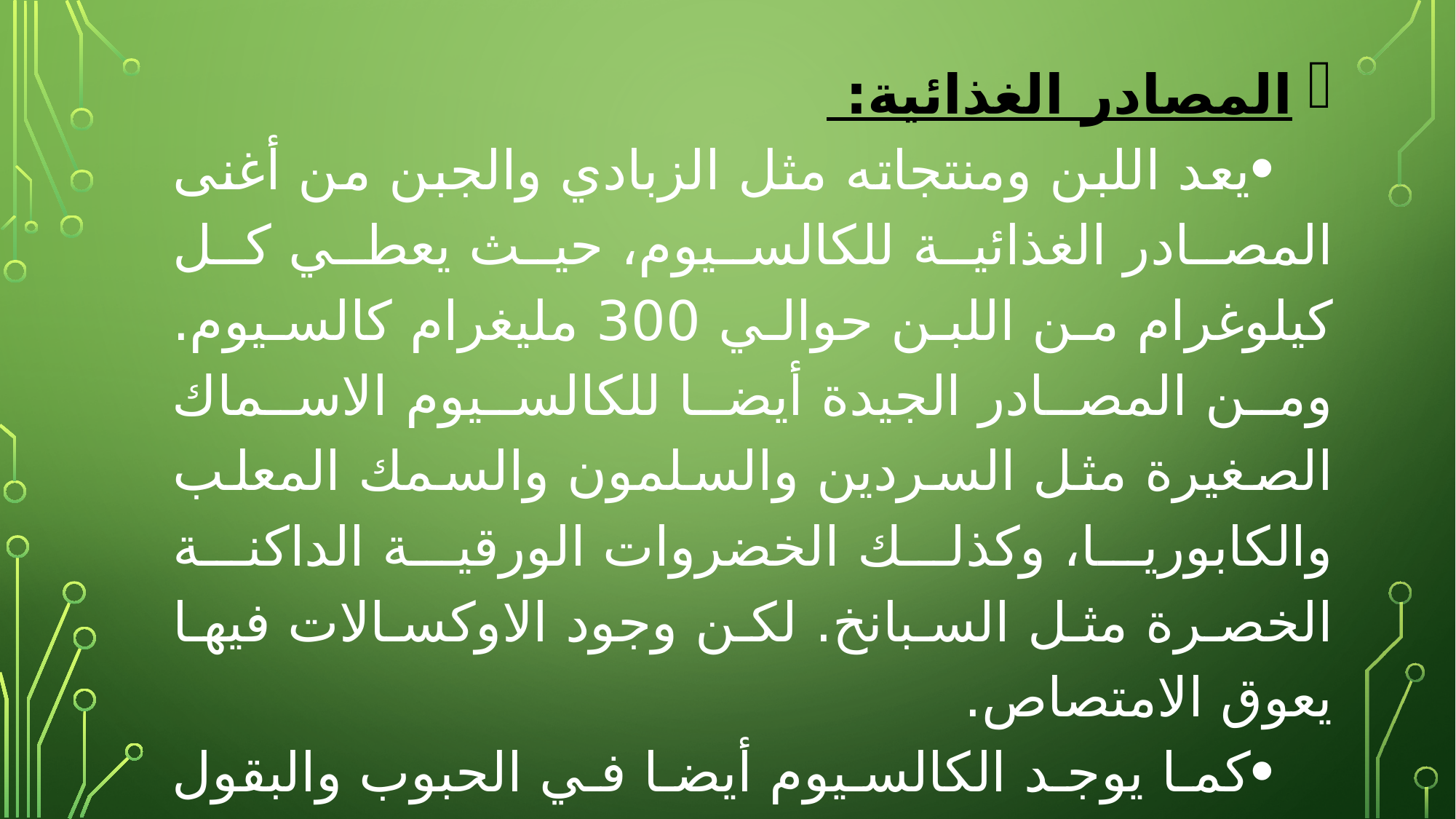

المصادر الغذائية:
يعد اللبن ومنتجاته مثل الزبادي والجبن من أغنى المصادر الغذائية للكالسيوم، حيث يعطي كل كيلوغرام من اللبن حوالي 300 مليغرام كالسيوم. ومن المصادر الجيدة أيضا للكالسيوم الاسماك الصغيرة مثل السردين والسلمون والسمك المعلب والكابوريا، وكذلك الخضروات الورقية الداكنة الخصرة مثل السبانخ. لكن وجود الاوكسالات فيها يعوق الامتصاص.
كما يوجد الكالسيوم أيضا في الحبوب والبقول والمسكرات والعسل الاسود. وفي بعض البلاد الاوروبية، يدعم الدقيق الابيض بالكالسيوم مما يسهم في زيادة المتناول الكلي.